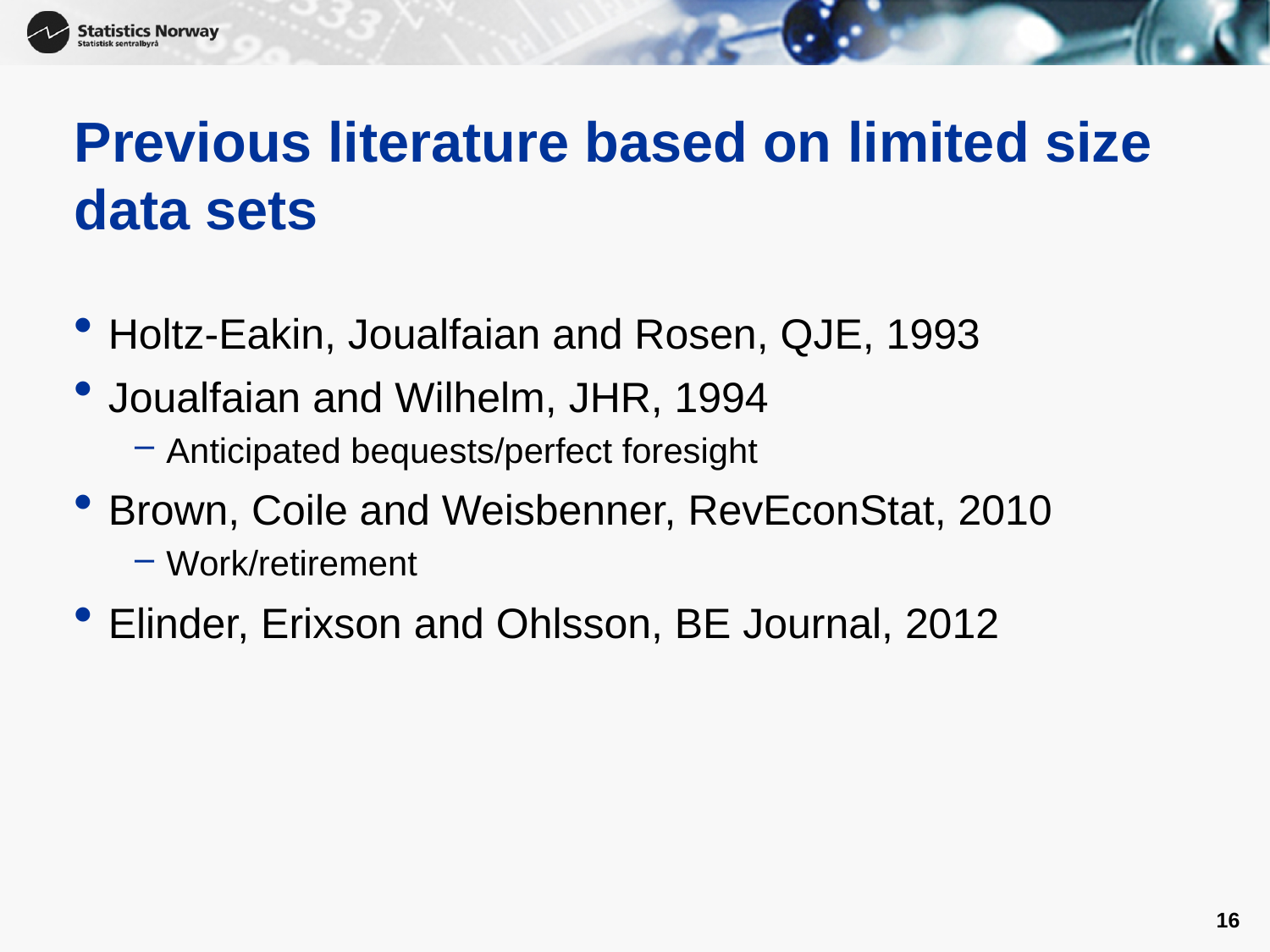

# Previous literature based on limited size data sets

Holtz-Eakin, Joualfaian and Rosen, QJE, 1993
Joualfaian and Wilhelm, JHR, 1994
Anticipated bequests/perfect foresight
Brown, Coile and Weisbenner, RevEconStat, 2010
Work/retirement
Elinder, Erixson and Ohlsson, BE Journal, 2012
16